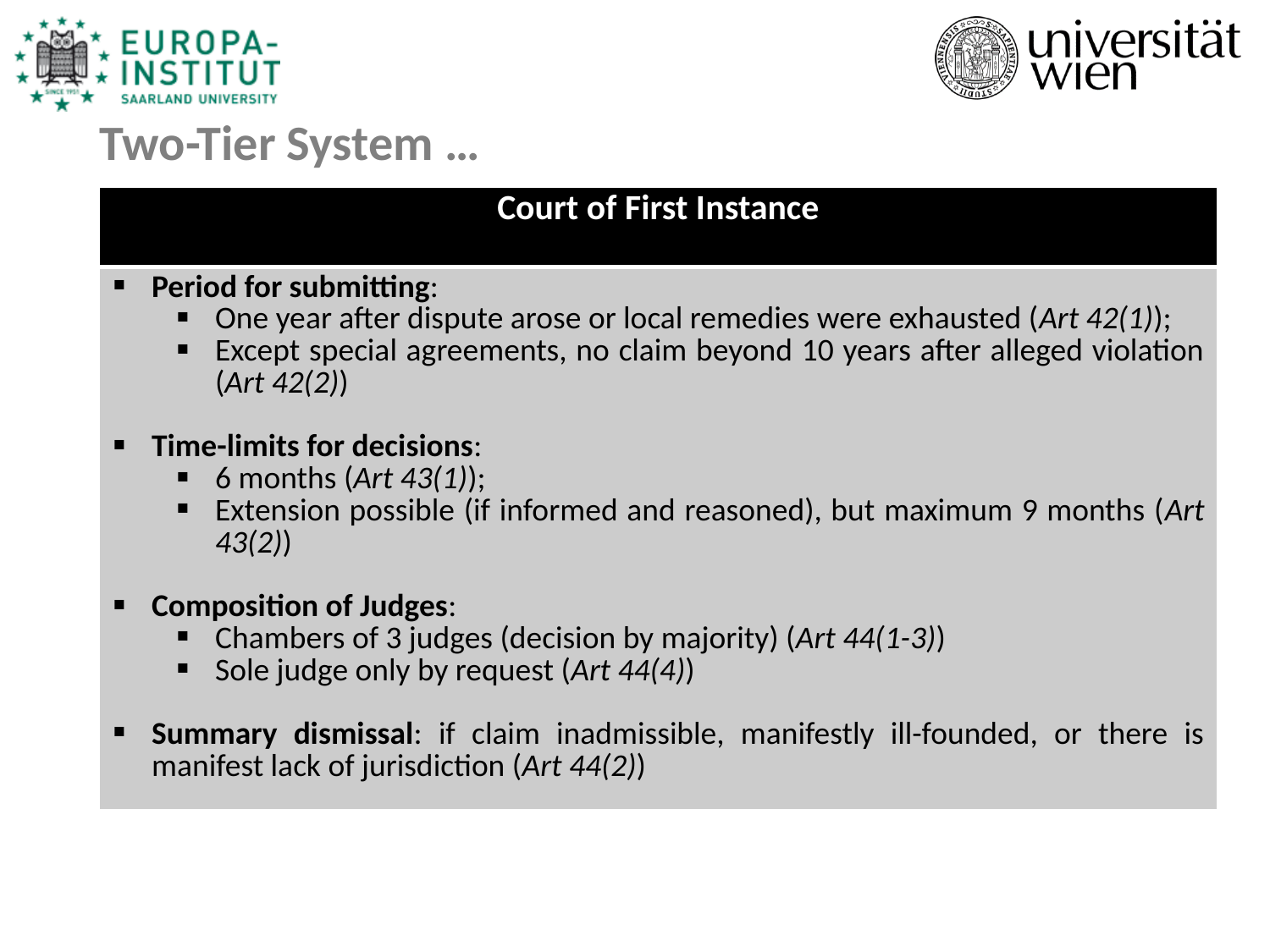

# Two-Tier System …
| Court of First Instance |
| --- |
| Period for submitting: One year after dispute arose or local remedies were exhausted (Art 42(1)); Except special agreements, no claim beyond 10 years after alleged violation (Art 42(2)) Time-limits for decisions: 6 months (Art 43(1)); Extension possible (if informed and reasoned), but maximum 9 months (Art 43(2)) Composition of Judges: Chambers of 3 judges (decision by majority) (Art 44(1-3)) Sole judge only by request (Art 44(4)) Summary dismissal: if claim inadmissible, manifestly ill-founded, or there is manifest lack of jurisdiction (Art 44(2)) |